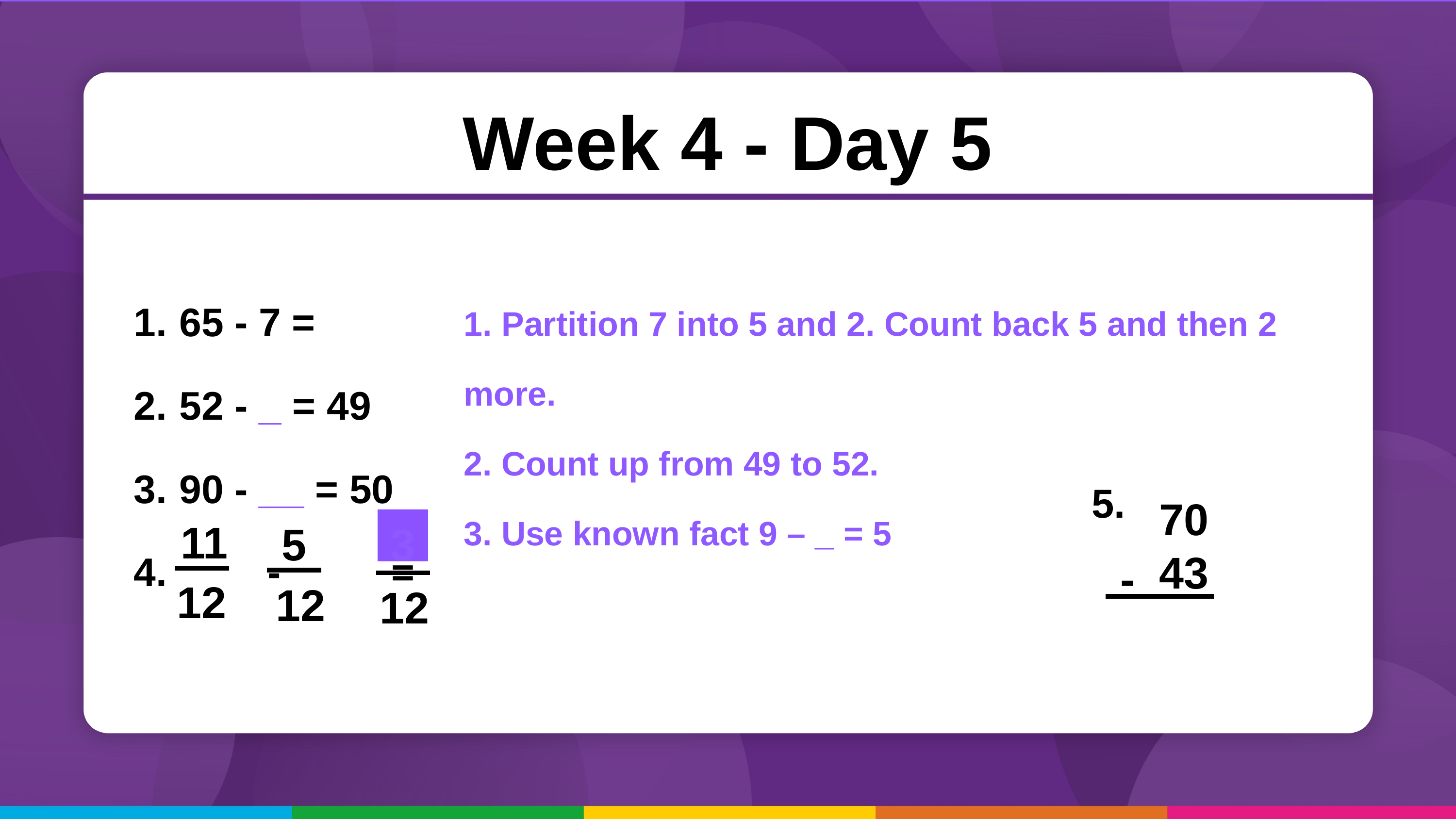

Week 4 - Day 5

1. Partition 7 into 5 and 2. Count back 5 and then 2 more.
2. Count up from 49 to 52.
3. Use known fact 9 – _ = 5
 65 - 7 =
 52 - _ = 49
 90 - __ = 50
         -          =
5.

70
43

11
3
5

-
12
12
12